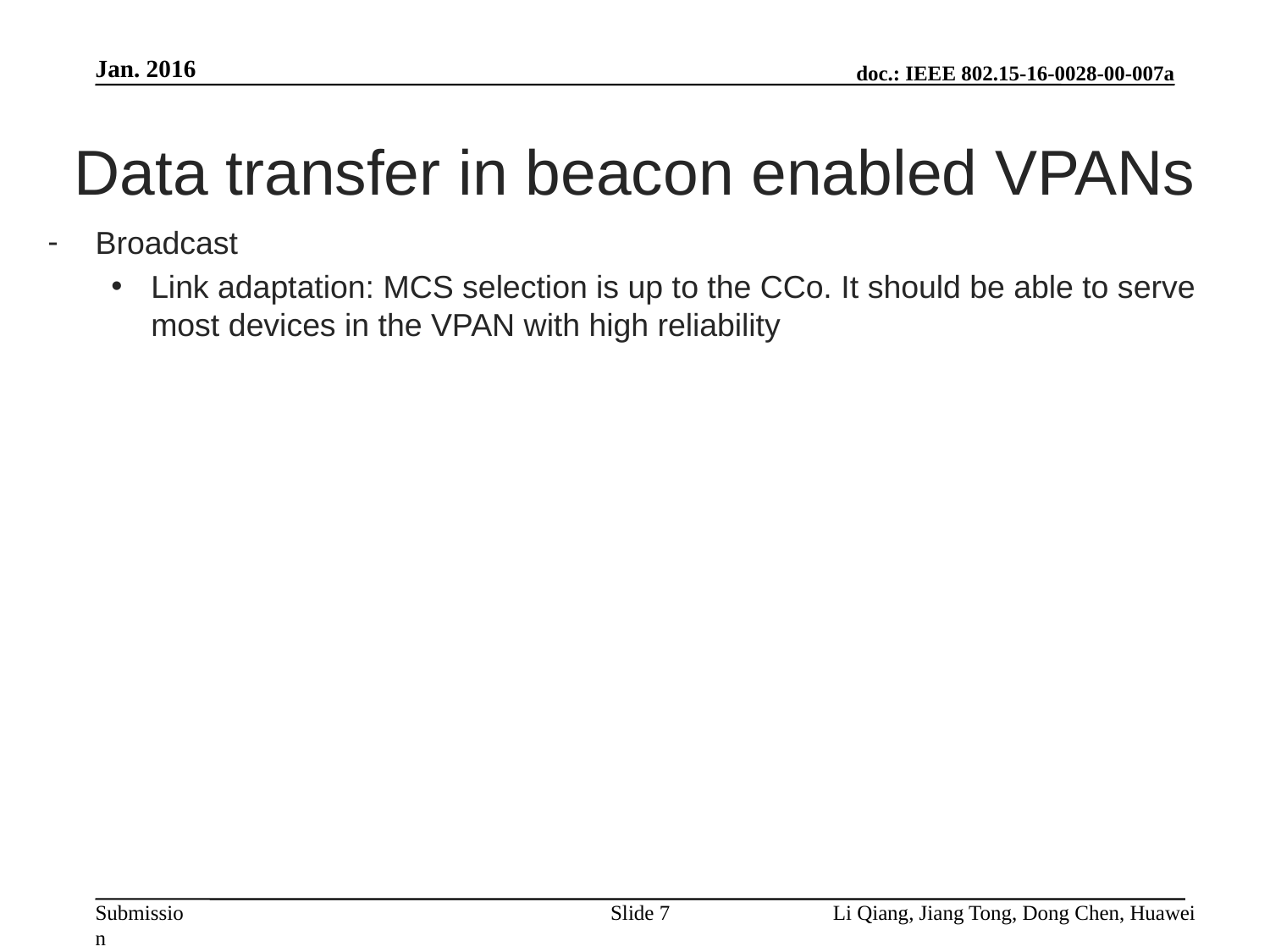

Jan. 2016
# Data transfer in beacon enabled VPANs
Broadcast
Link adaptation: MCS selection is up to the CCo. It should be able to serve most devices in the VPAN with high reliability
Slide 7
Li Qiang, Jiang Tong, Dong Chen, Huawei